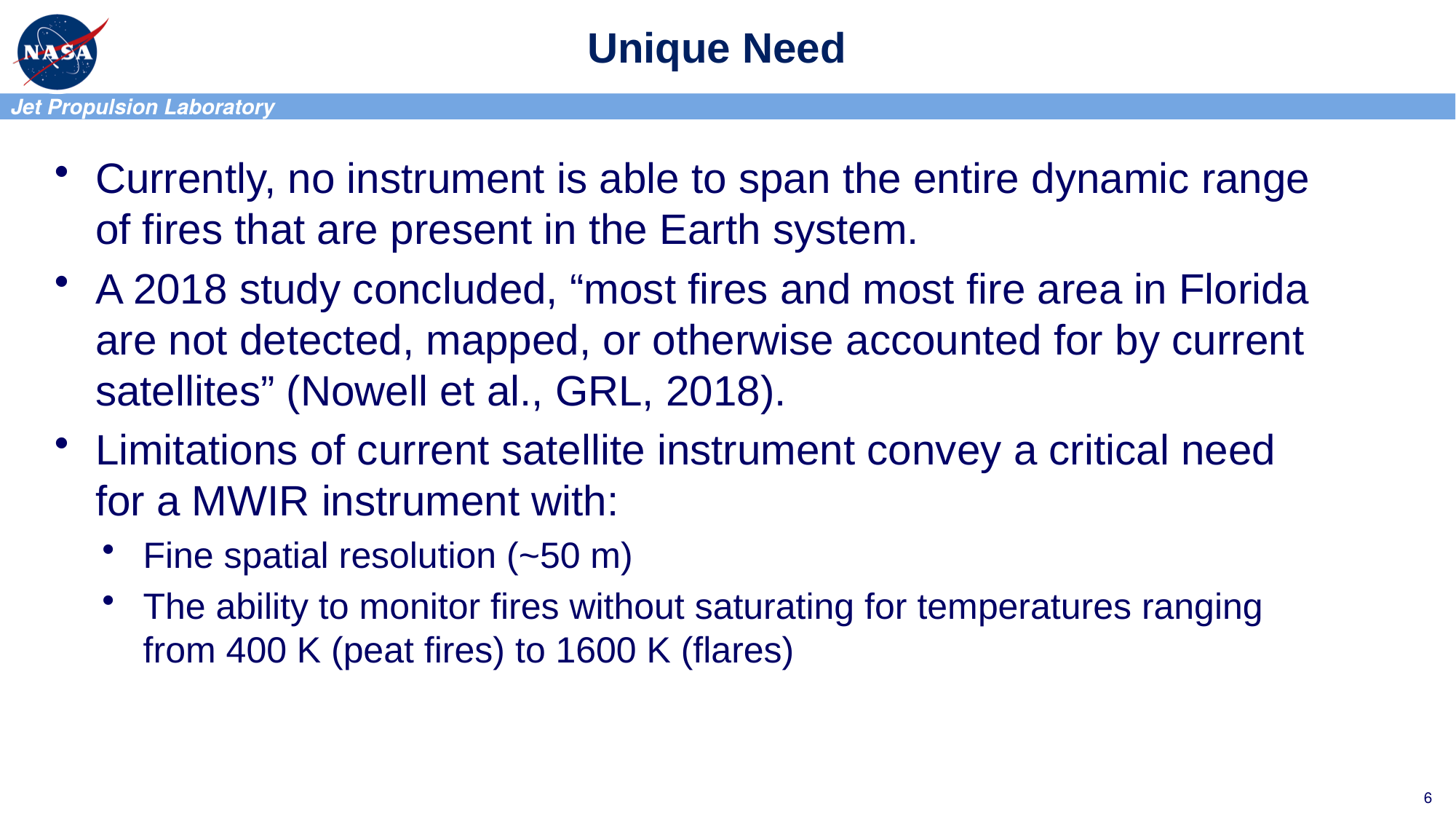

Unique Need
Currently, no instrument is able to span the entire dynamic range of fires that are present in the Earth system.
A 2018 study concluded, “most fires and most fire area in Florida are not detected, mapped, or otherwise accounted for by current satellites” (Nowell et al., GRL, 2018).
Limitations of current satellite instrument convey a critical need for a MWIR instrument with:
Fine spatial resolution (~50 m)
The ability to monitor fires without saturating for temperatures ranging from 400 K (peat fires) to 1600 K (flares)
6